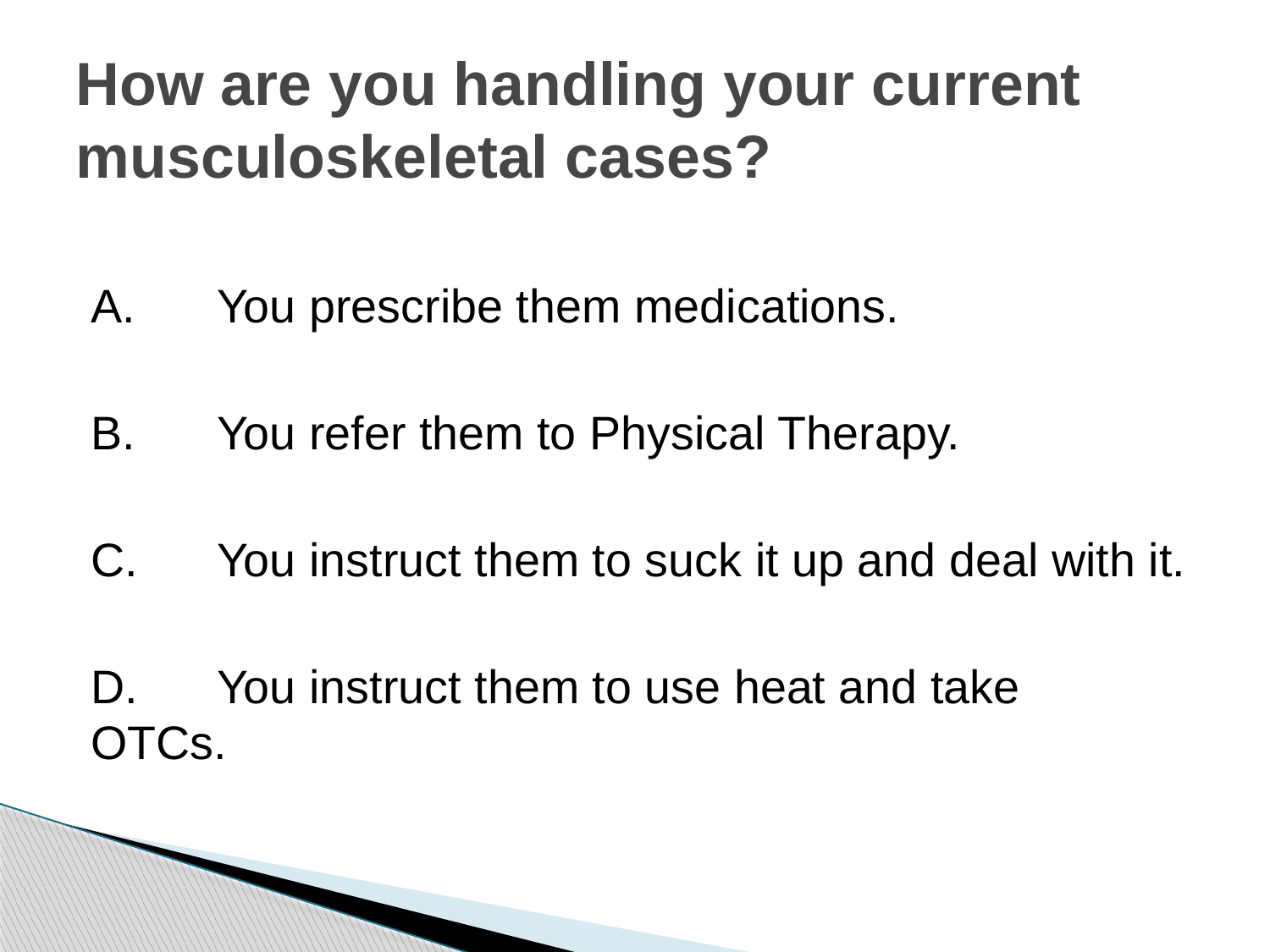

# How are you handling your current musculoskeletal cases?

A.	You prescribe them medications.

B.	You refer them to Physical Therapy.

C.	You instruct them to suck it up and deal with it.

D.	You instruct them to use heat and take     OTCs.